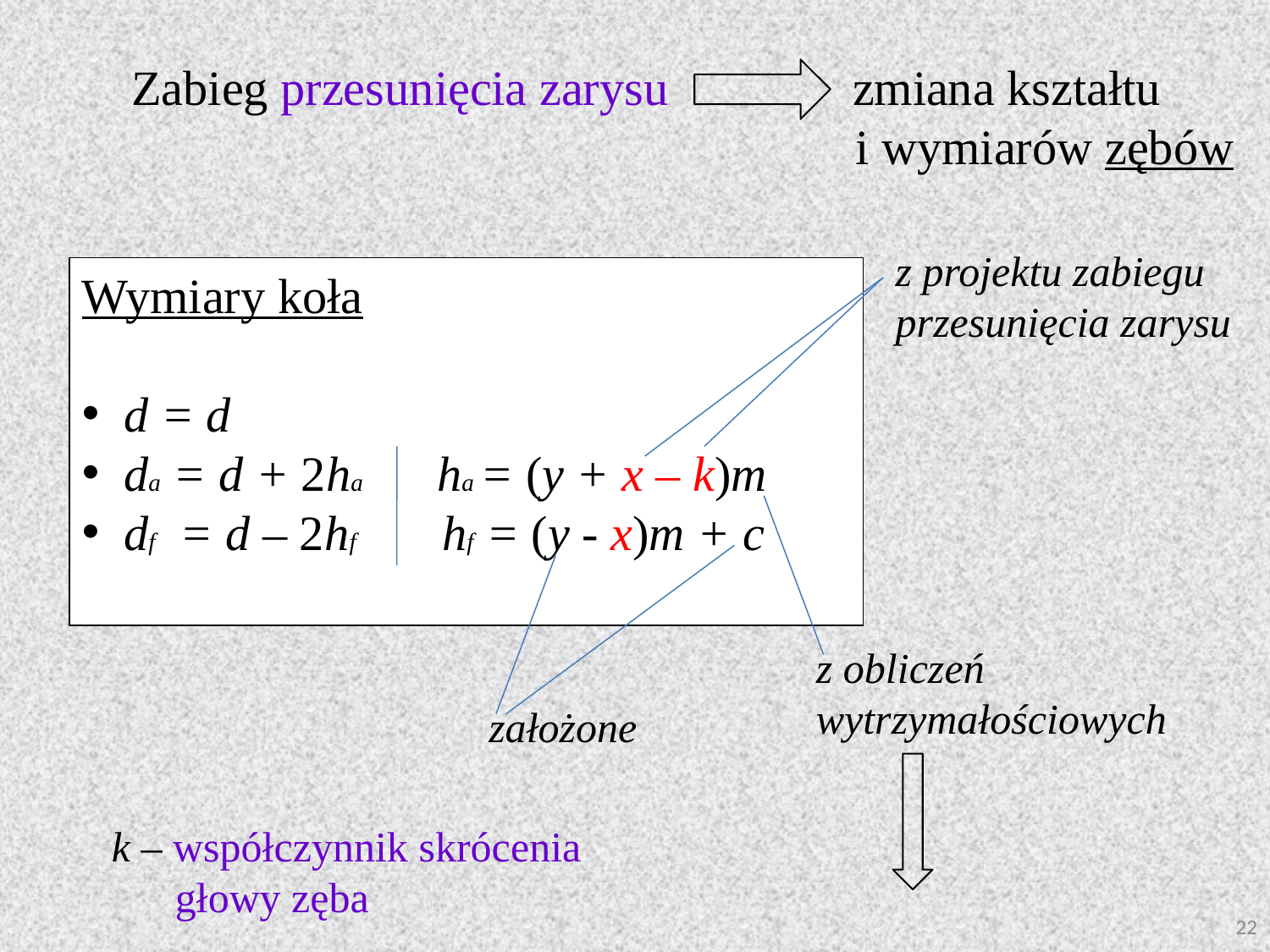

Zabieg przesunięcia zarysu               zmiana kształtu
                                                           i wymiarów zębów

z projektu zabiegu
przesunięcia zarysu
Wymiary koła

  d = d
  da  = d + 2ha       ha = (y + x – k)m
  df  = d – 2hf        hf = (y - x)m + c

z obliczeń wytrzymałościowych
założone

k – współczynnik skrócenia
      głowy zęba
22